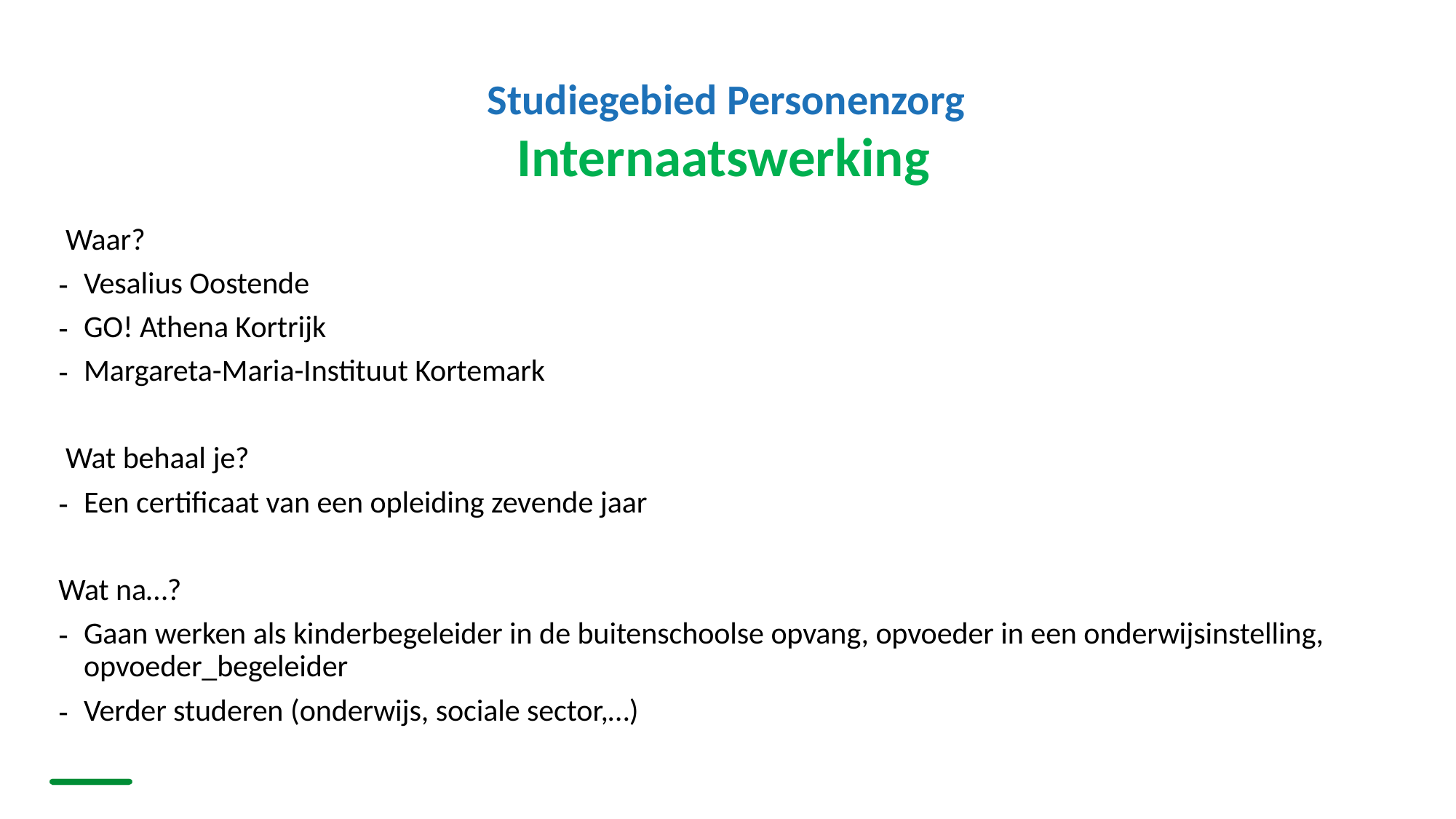

# Studiegebied Personenzorg Internaatswerking
 Waar?
Vesalius Oostende
GO! Athena Kortrijk
Margareta-Maria-Instituut Kortemark

 Wat behaal je?
Een certificaat van een opleiding zevende jaar

Wat na…?
Gaan werken als kinderbegeleider in de buitenschoolse opvang, opvoeder in een onderwijsinstelling, opvoeder_begeleider
Verder studeren (onderwijs, sociale sector,…)